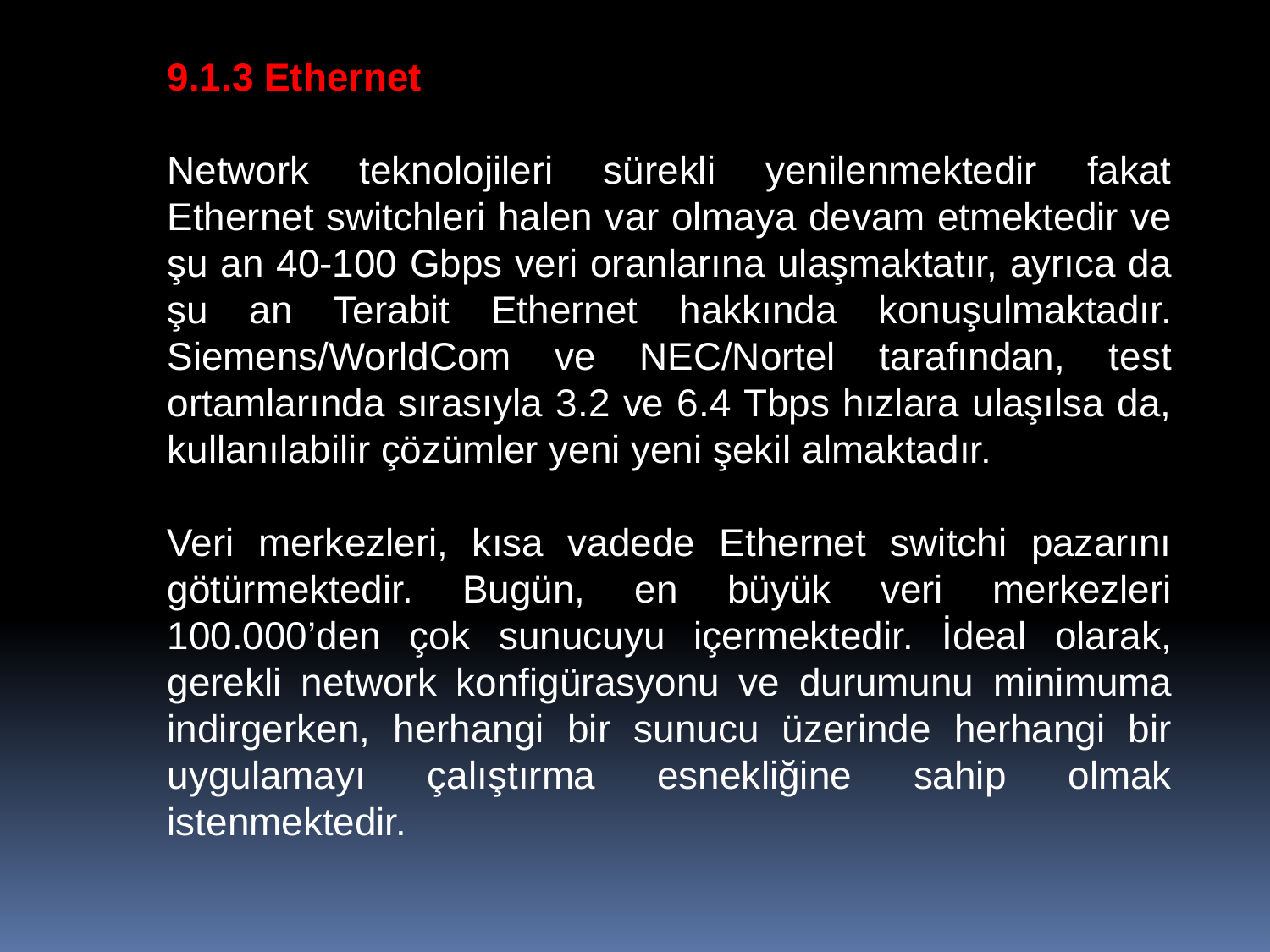

9.1.3 Ethernet

Network teknolojileri sürekli yenilenmektedir fakat Ethernet switchleri halen var olmaya devam etmektedir ve şu an 40-100 Gbps veri oranlarına ulaşmaktatır, ayrıca da şu an Terabit Ethernet hakkında konuşulmaktadır. Siemens/WorldCom ve NEC/Nortel tarafından, test ortamlarında sırasıyla 3.2 ve 6.4 Tbps hızlara ulaşılsa da, kullanılabilir çözümler yeni yeni şekil almaktadır.

Veri merkezleri, kısa vadede Ethernet switchi pazarını götürmektedir. Bugün, en büyük veri merkezleri 100.000’den çok sunucuyu içermektedir. İdeal olarak, gerekli network konfigürasyonu ve durumunu minimuma indirgerken, herhangi bir sunucu üzerinde herhangi bir uygulamayı çalıştırma esnekliğine sahip olmak istenmektedir.